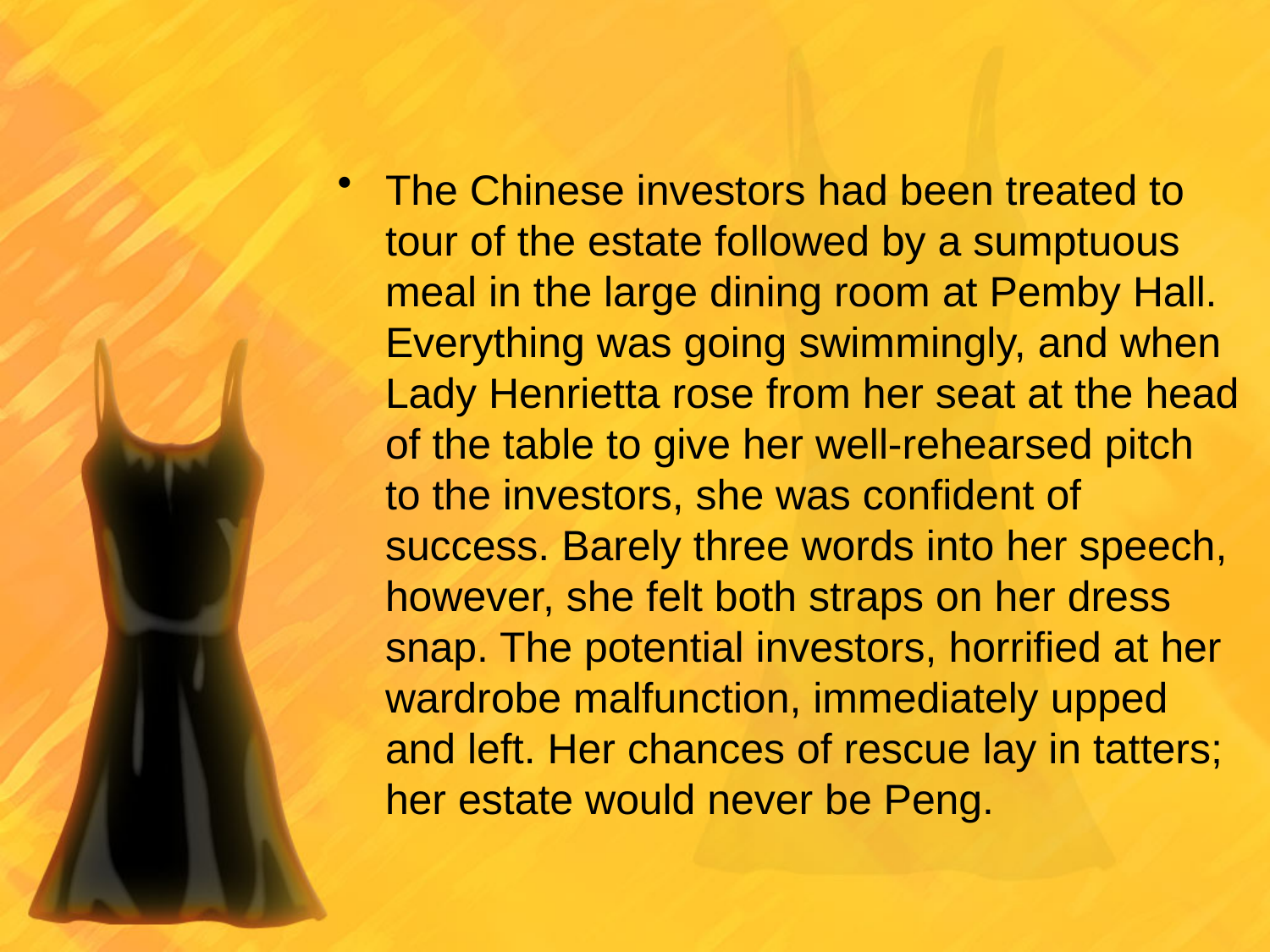

The Chinese investors had been treated to tour of the estate followed by a sumptuous meal in the large dining room at Pemby Hall. Everything was going swimmingly, and when Lady Henrietta rose from her seat at the head of the table to give her well-rehearsed pitch to the investors, she was confident of success. Barely three words into her speech, however, she felt both straps on her dress snap. The potential investors, horrified at her wardrobe malfunction, immediately upped and left. Her chances of rescue lay in tatters; her estate would never be Peng.